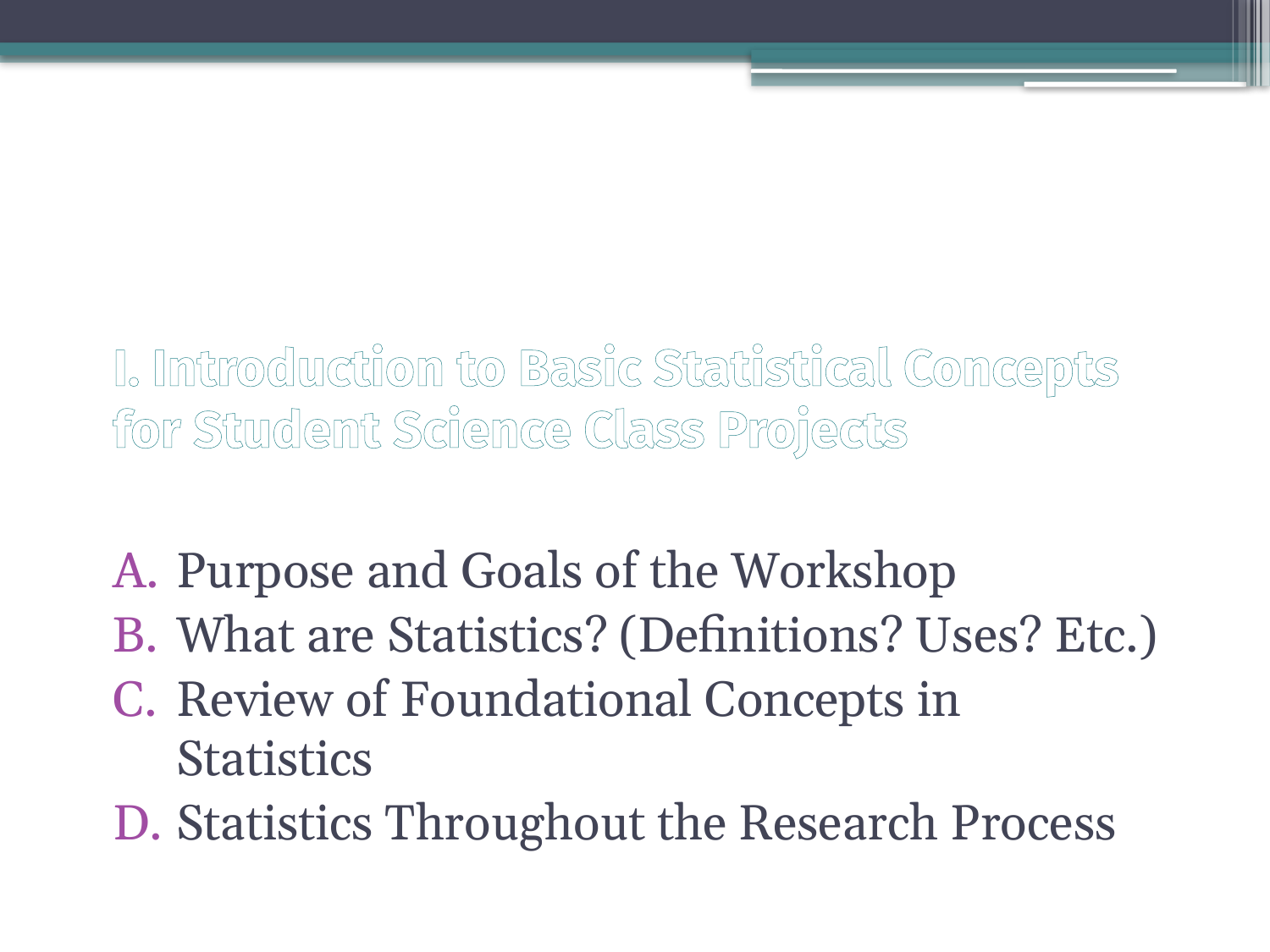

# I. Introduction to Basic Statistical Concepts for Student Science Class Projects

Purpose and Goals of the Workshop
What are Statistics? (Definitions? Uses? Etc.)
Review of Foundational Concepts in Statistics
Statistics Throughout the Research Process